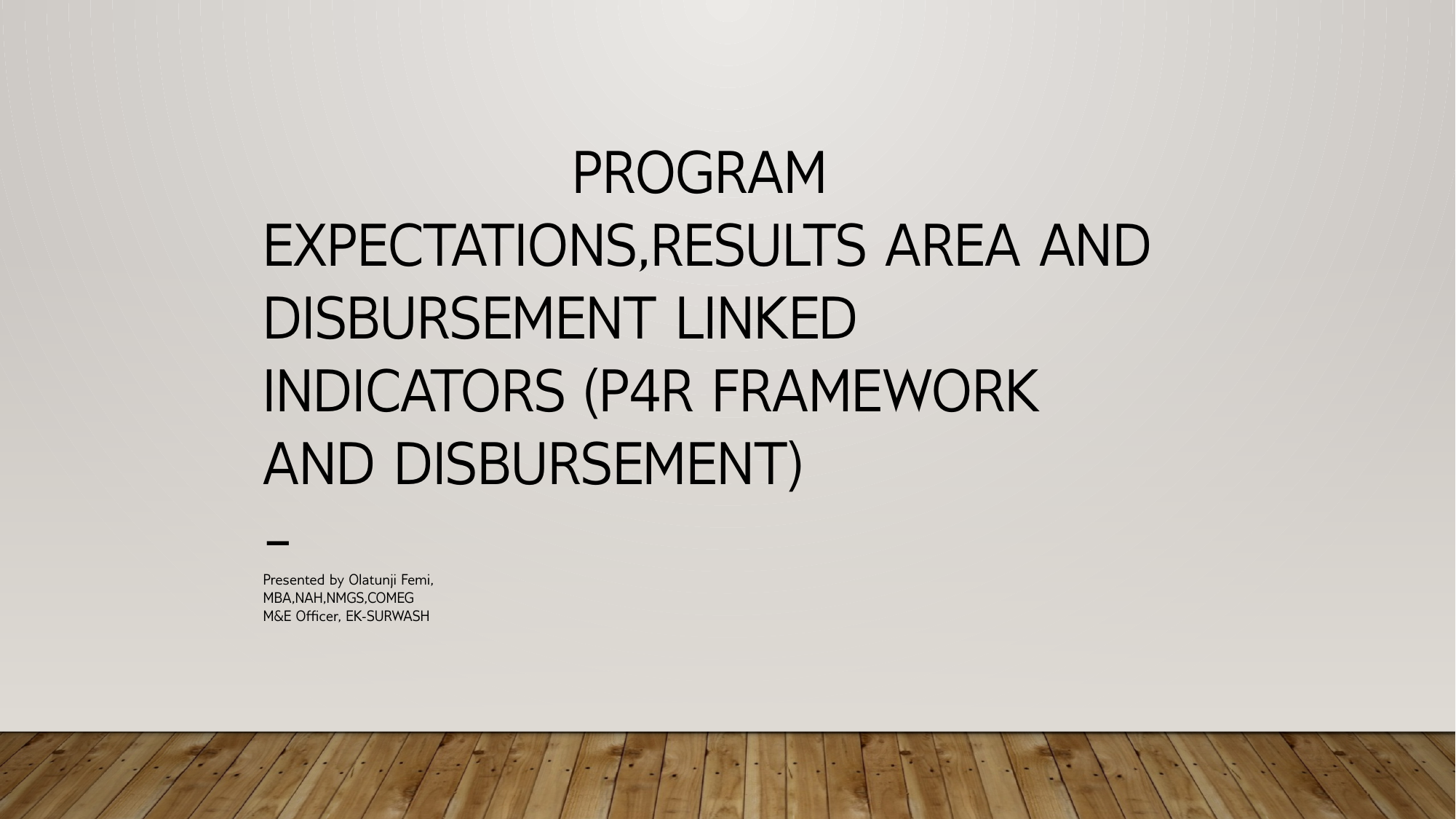

PROGRAM EXPECTATIONS,RESULTS AREA AND DISBURSEMENT LINKED INDICATORS (P4R FRAMEWORK AND DISBURSEMENT)
–
Presented by Olatunji Femi,
MBA,NAH,NMGS,COMEG
M&E Officer, EK-SURWASH